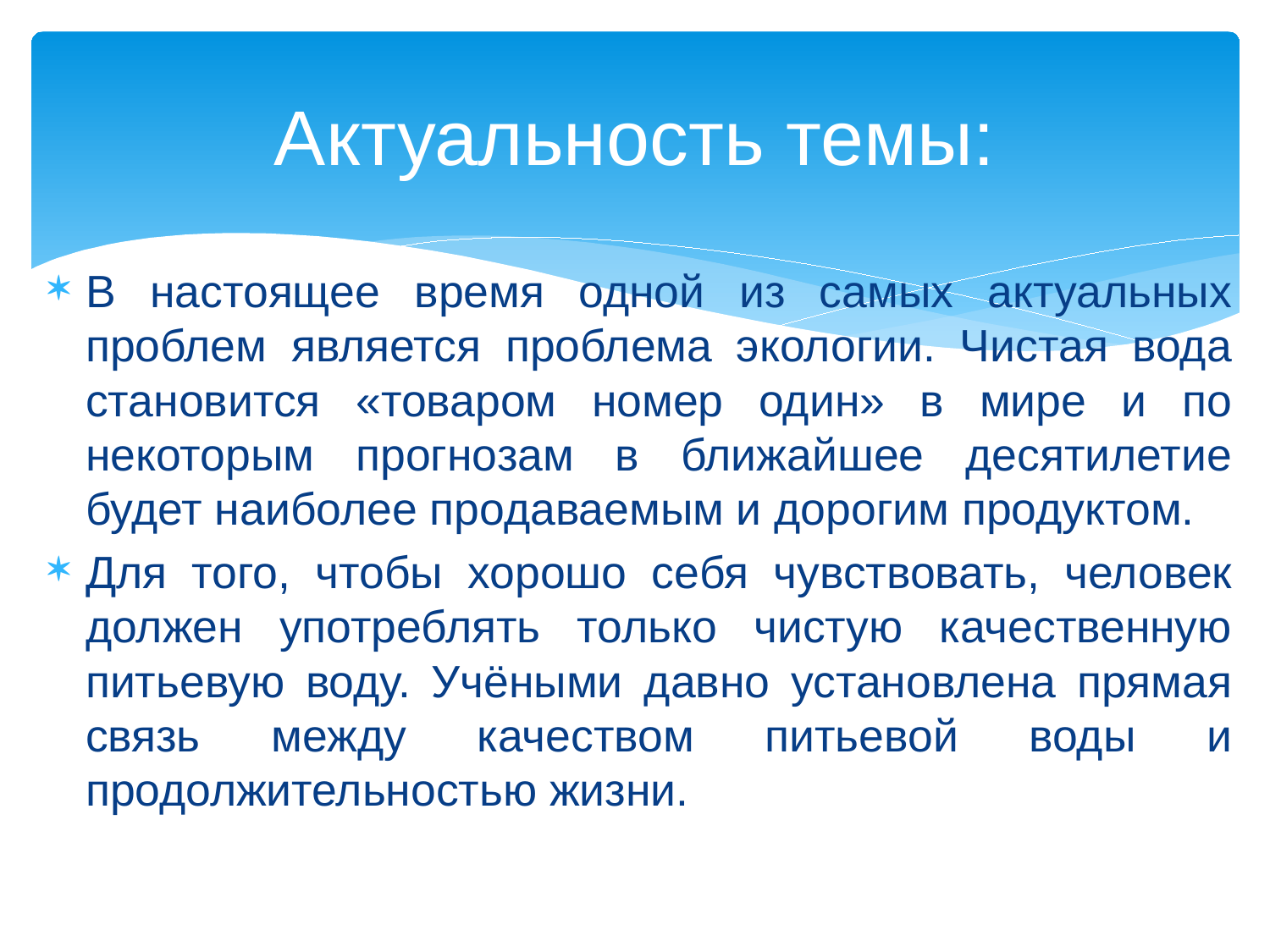

# Актуальность темы:
В настоящее время одной из самых актуальных проблем является проблема экологии. Чистая вода становится «товаром номер один» в мире и по некоторым прогнозам в ближайшее десятилетие будет наиболее продаваемым и дорогим продуктом.
Для того, чтобы хорошо себя чувствовать, человек должен употреблять только чистую качественную питьевую воду. Учёными давно установлена прямая связь между качеством питьевой воды и продолжительностью жизни.